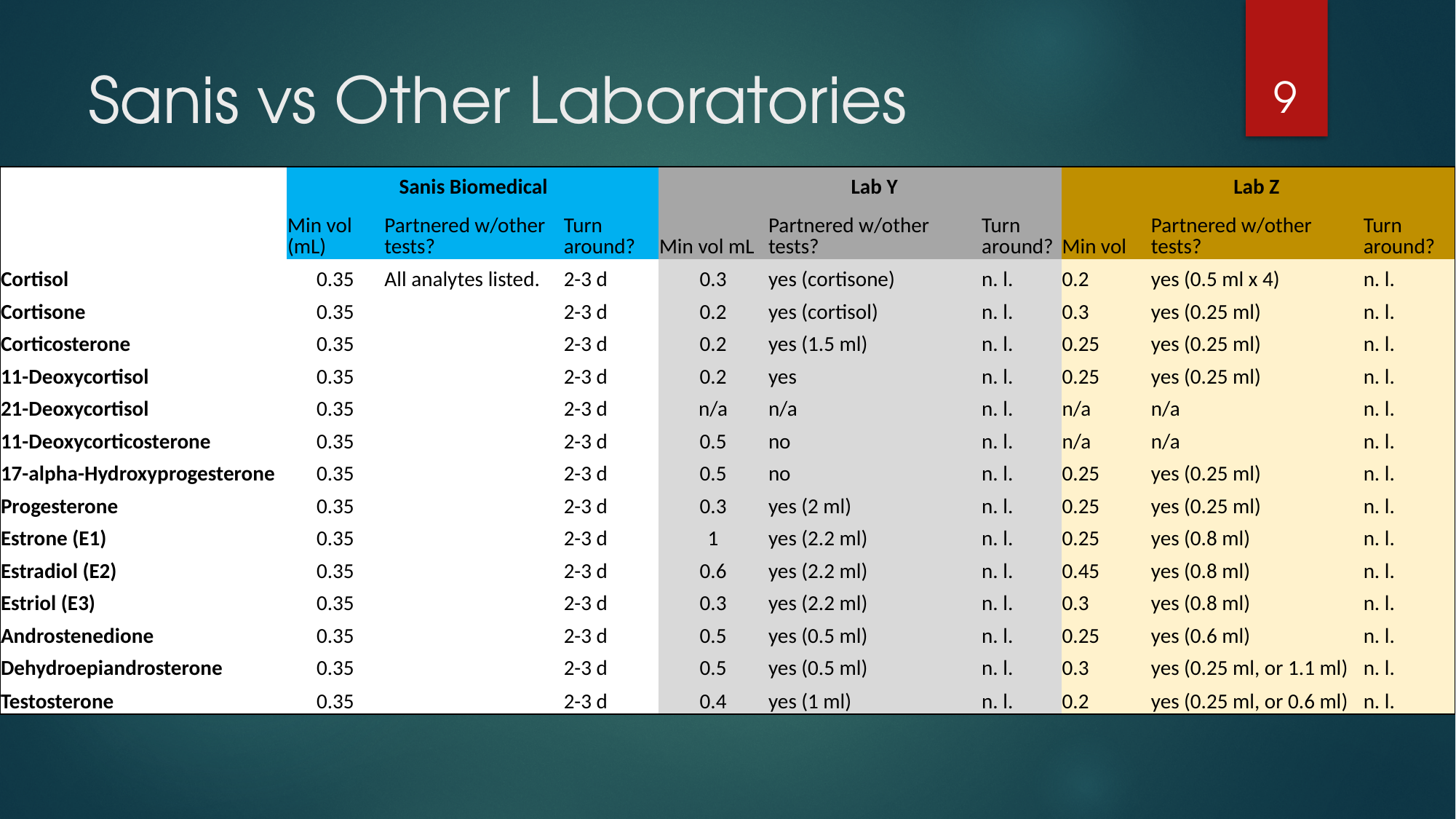

9
# Sanis vs Other Laboratories
|  |  | Sanis Biomedical |  |  | Lab Y |  |  | Lab Z |  |
| --- | --- | --- | --- | --- | --- | --- | --- | --- | --- |
|  | Min vol (mL) | Partnered w/other tests? | Turn around? | Min vol mL | Partnered w/other tests? | Turn around? | Min vol | Partnered w/other tests? | Turn around? |
| Cortisol | 0.35 | All analytes listed. | 2-3 d | 0.3 | yes (cortisone) | n. l. | 0.2 | yes (0.5 ml x 4) | n. l. |
| Cortisone | 0.35 |  | 2-3 d | 0.2 | yes (cortisol) | n. l. | 0.3 | yes (0.25 ml) | n. l. |
| Corticosterone | 0.35 |  | 2-3 d | 0.2 | yes (1.5 ml) | n. l. | 0.25 | yes (0.25 ml) | n. l. |
| 11-Deoxycortisol | 0.35 |  | 2-3 d | 0.2 | yes | n. l. | 0.25 | yes (0.25 ml) | n. l. |
| 21-Deoxycortisol | 0.35 |  | 2-3 d | n/a | n/a | n. l. | n/a | n/a | n. l. |
| 11-Deoxycorticosterone | 0.35 |  | 2-3 d | 0.5 | no | n. l. | n/a | n/a | n. l. |
| 17-alpha-Hydroxyprogesterone | 0.35 |  | 2-3 d | 0.5 | no | n. l. | 0.25 | yes (0.25 ml) | n. l. |
| Progesterone | 0.35 |  | 2-3 d | 0.3 | yes (2 ml) | n. l. | 0.25 | yes (0.25 ml) | n. l. |
| Estrone (E1) | 0.35 |  | 2-3 d | 1 | yes (2.2 ml) | n. l. | 0.25 | yes (0.8 ml) | n. l. |
| Estradiol (E2) | 0.35 |  | 2-3 d | 0.6 | yes (2.2 ml) | n. l. | 0.45 | yes (0.8 ml) | n. l. |
| Estriol (E3) | 0.35 |  | 2-3 d | 0.3 | yes (2.2 ml) | n. l. | 0.3 | yes (0.8 ml) | n. l. |
| Androstenedione | 0.35 |  | 2-3 d | 0.5 | yes (0.5 ml) | n. l. | 0.25 | yes (0.6 ml) | n. l. |
| Dehydroepiandrosterone | 0.35 |  | 2-3 d | 0.5 | yes (0.5 ml) | n. l. | 0.3 | yes (0.25 ml, or 1.1 ml) | n. l. |
| Testosterone | 0.35 |  | 2-3 d | 0.4 | yes (1 ml) | n. l. | 0.2 | yes (0.25 ml, or 0.6 ml) | n. l. |